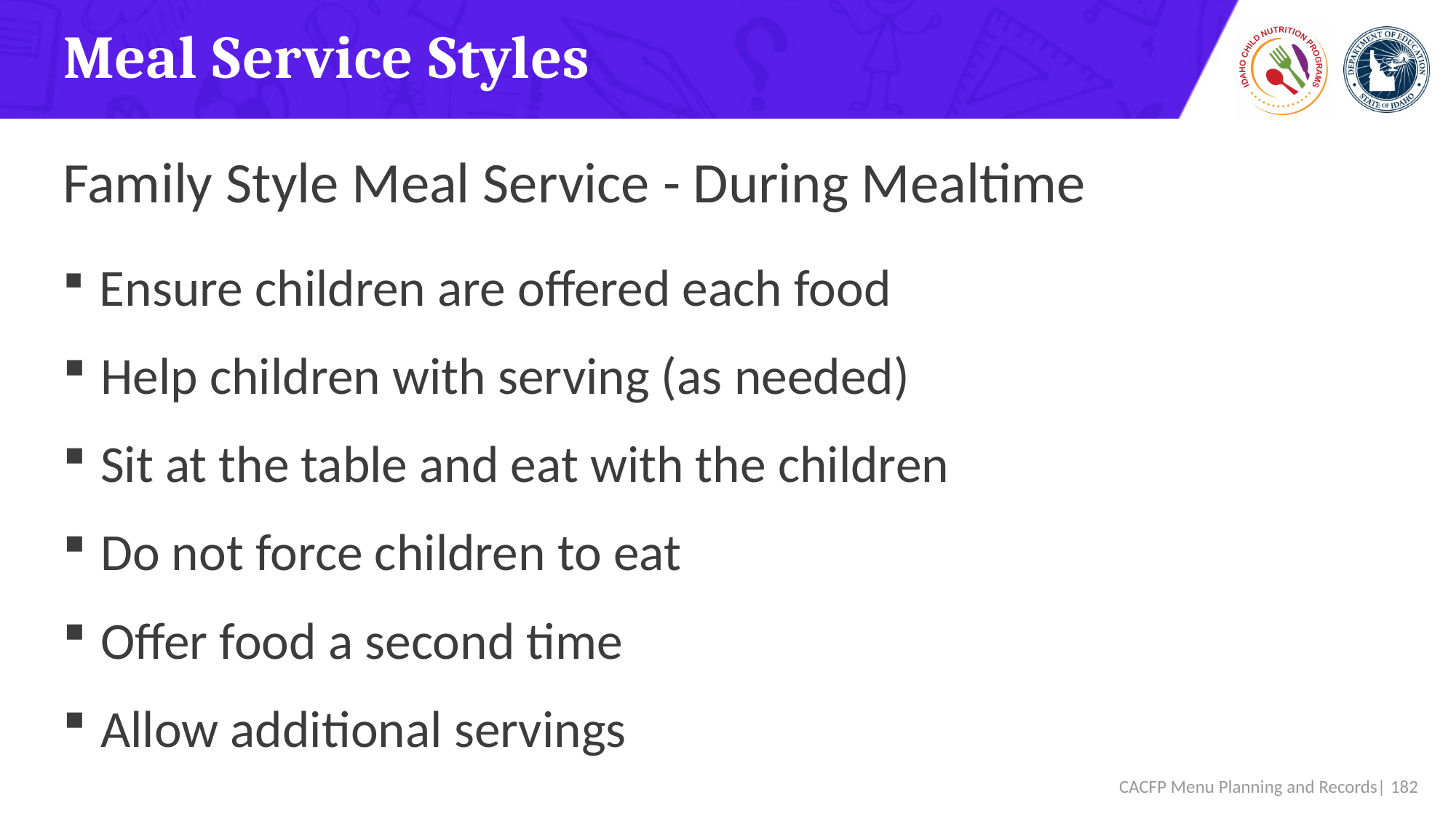

# Meal Service Styles
Family Style Meal Service - During Mealtime

 Ensure children are offered each food
 Help children with serving (as needed)
 Sit at the table and eat with the children
 Do not force children to eat
 Offer food a second time
 Allow additional servings

 CACFP Menu Planning and Records| 182